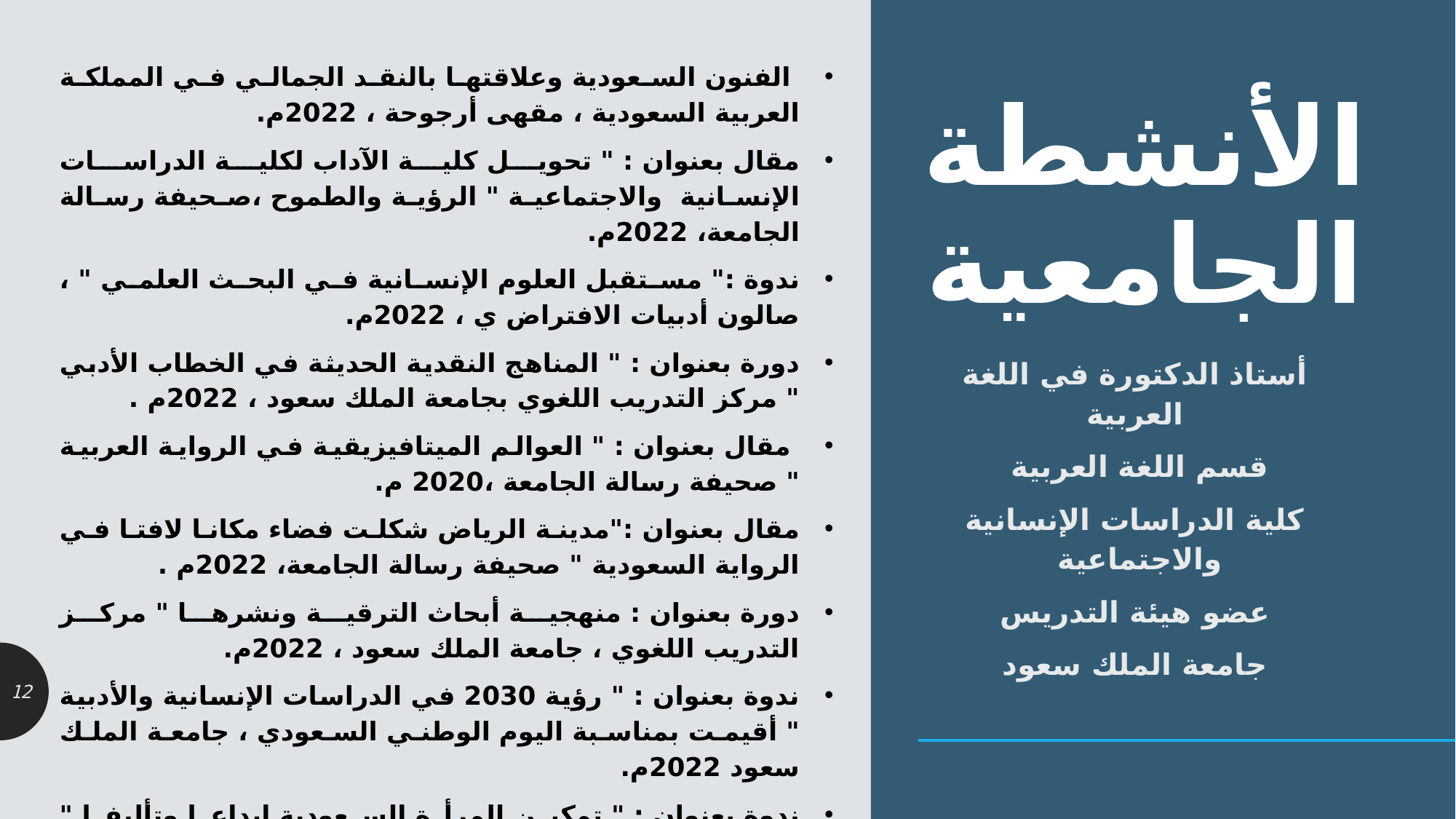

الفنون السعودية وعلاقتها بالنقد الجمالي في المملكة العربية السعودية ، مقهى أرجوحة ، 2022م.
مقال بعنوان : " تحويل كلية الآداب لكلية الدراسات الإنسانية  والاجتماعية " الرؤية والطموح ،صحيفة رسالة الجامعة، 2022م.
ندوة :" مستقبل العلوم الإنسانية في البحث العلمي " ، صالون أدبيات الافتراض ي ، 2022م.
دورة بعنوان : " المناهج النقدية الحديثة في الخطاب الأدبي " مركز التدريب اللغوي بجامعة الملك سعود ، 2022م .
 مقال بعنوان : " العوالم الميتافيزيقية في الرواية العربية " صحيفة رسالة الجامعة ،2020 م.
مقال بعنوان :"مدينة الرياض شكلت فضاء مكانا لافتا في الرواية السعودية " صحيفة رسالة الجامعة، 2022م .
دورة بعنوان : منهجية أبحاث الترقية ونشرها " مركز التدريب اللغوي ، جامعة الملك سعود ، 2022م.
ندوة بعنوان : " رؤية 2030 في الدراسات الإنسانية والأدبية " أقيمت بمناسبة اليوم الوطني السعودي ، جامعة الملك سعود 2022م.
ندوة بعنوان : " تمكين المرأة السعودية إبداعا وتأليفا " جامعة امللك سعود ، 2022م.
 ندوة بعنوان : " أدلجة السرد وتسريد الأدلجة " ضمن برنامج الملتقى السادس للمستجدات البحثية، كلية الدراسات الإنسانية والاجتماعية، جامعة الملك سعود ، 2022م.
 ندوة بعنوان : " دور الفلسفة البيئية في الخطاب الثقافي المعاصر " ضمن ندوة البيئة الخضراء ، كلية الدراسات الإنسانية والاجتماعية، جامعة الملك سعود ، 2022م.
# الأنشطة الجامعية
أستاذ الدكتورة في اللغة العربية
قسم اللغة العربية
كلية الدراسات الإنسانية والاجتماعية
عضو هيئة التدريس
جامعة الملك سعود
12